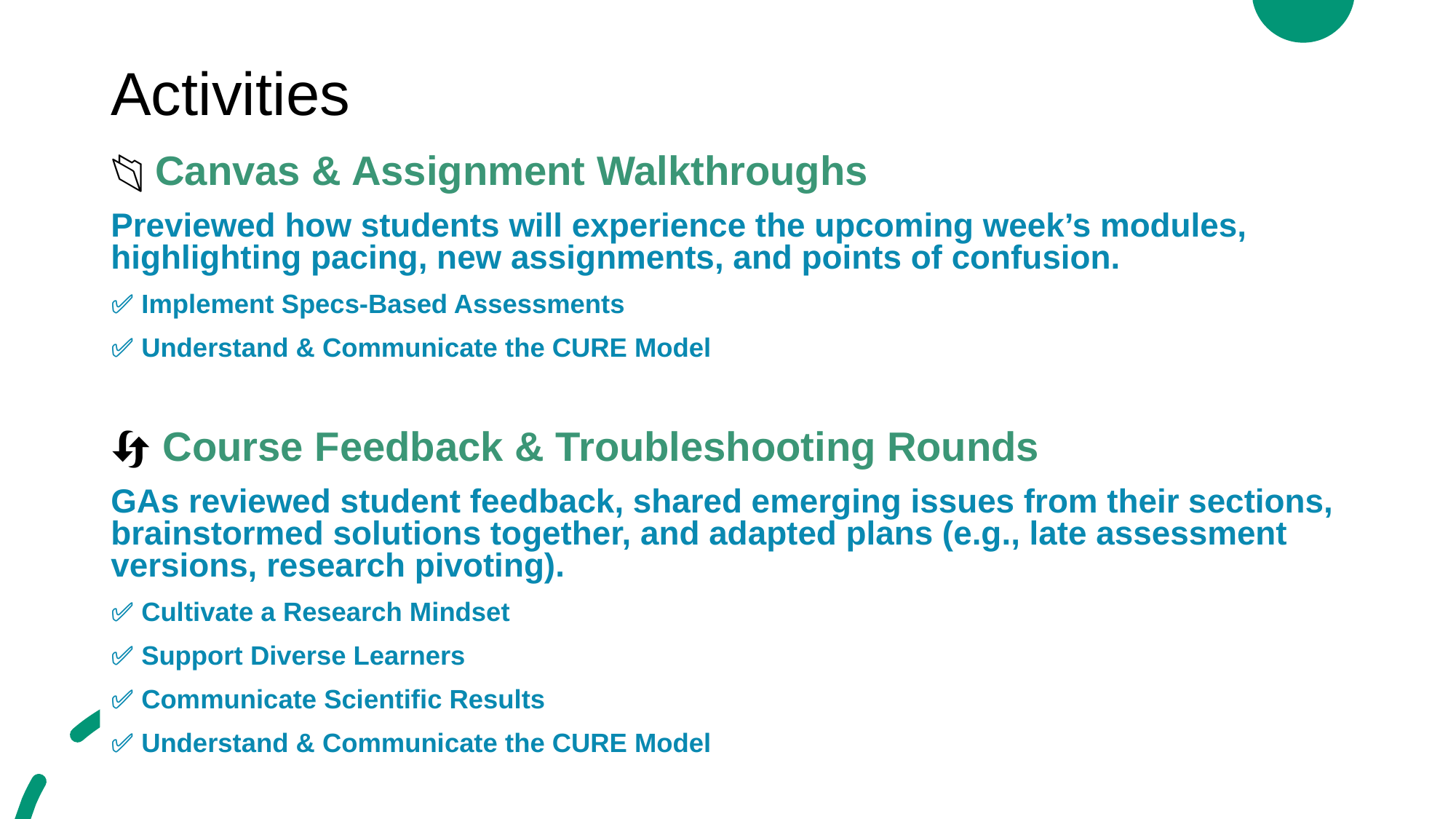

# Activities
📂 Canvas & Assignment Walkthroughs
Previewed how students will experience the upcoming week’s modules, highlighting pacing, new assignments, and points of confusion.
✅ Implement Specs-Based Assessments
✅ Understand & Communicate the CURE Model

🔄 Course Feedback & Troubleshooting Rounds
GAs reviewed student feedback, shared emerging issues from their sections, brainstormed solutions together, and adapted plans (e.g., late assessment versions, research pivoting).
✅ Cultivate a Research Mindset
✅ Support Diverse Learners
✅ Communicate Scientific Results
✅ Understand & Communicate the CURE Model